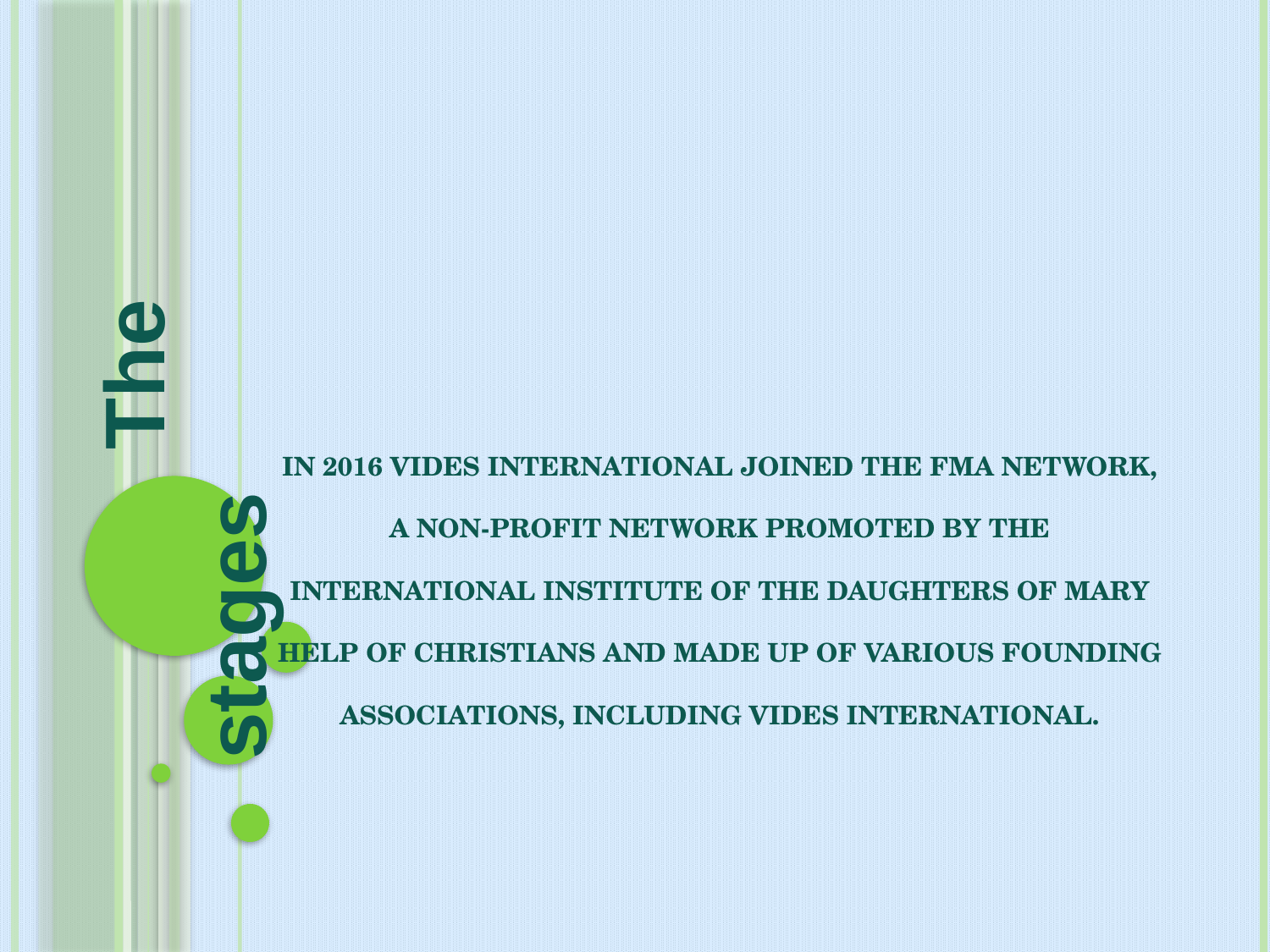

# In 2016 VIDES International joined the FMA Network, a non-profit network promoted by the International Institute of the Daughters of Mary Help of Christians and made up of various Founding Associations, including VIDES International.
                                                                             The     stages